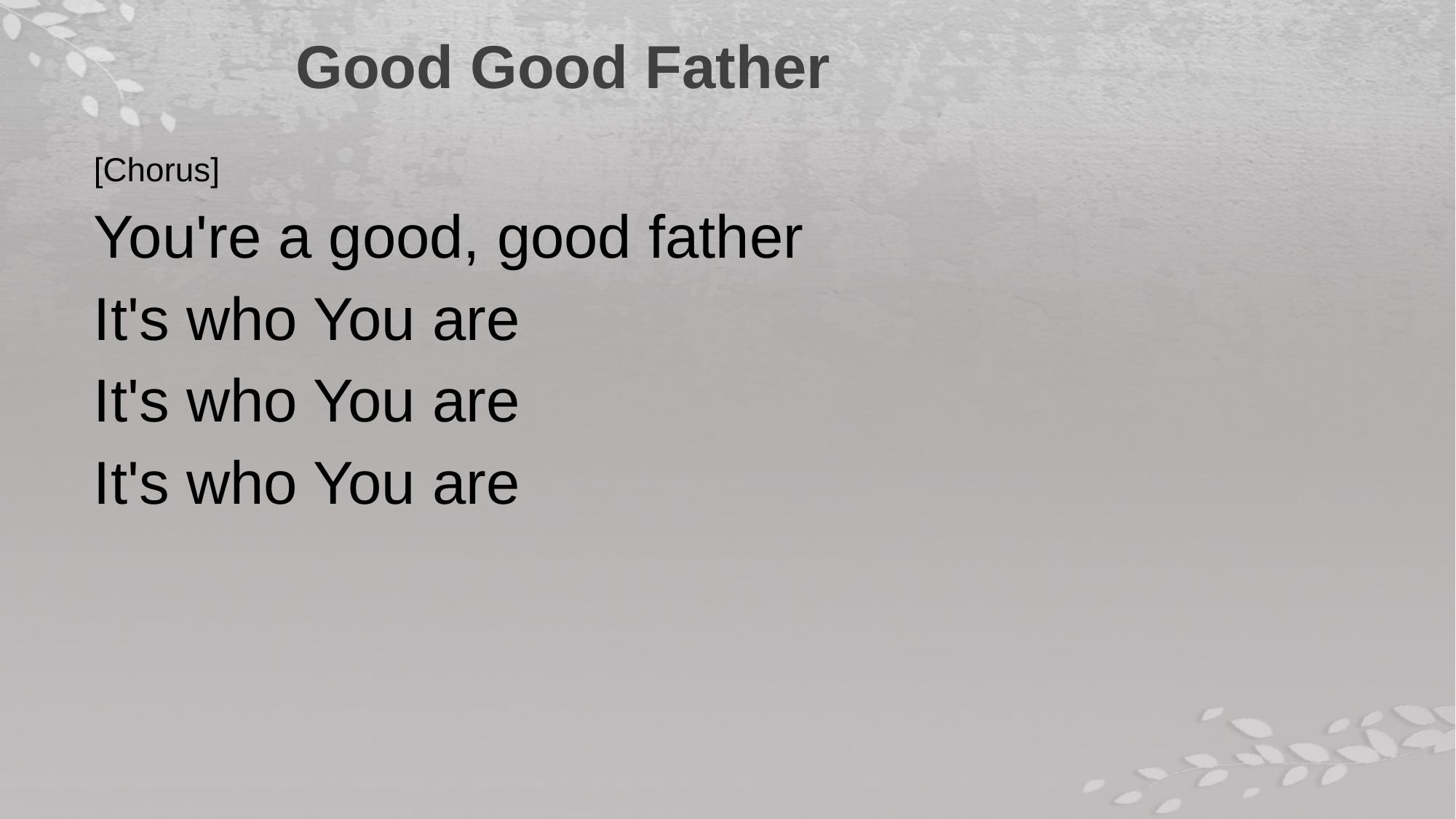

Good Good Father
[Chorus]
You're a good, good father
It's who You are
It's who You are
It's who You are